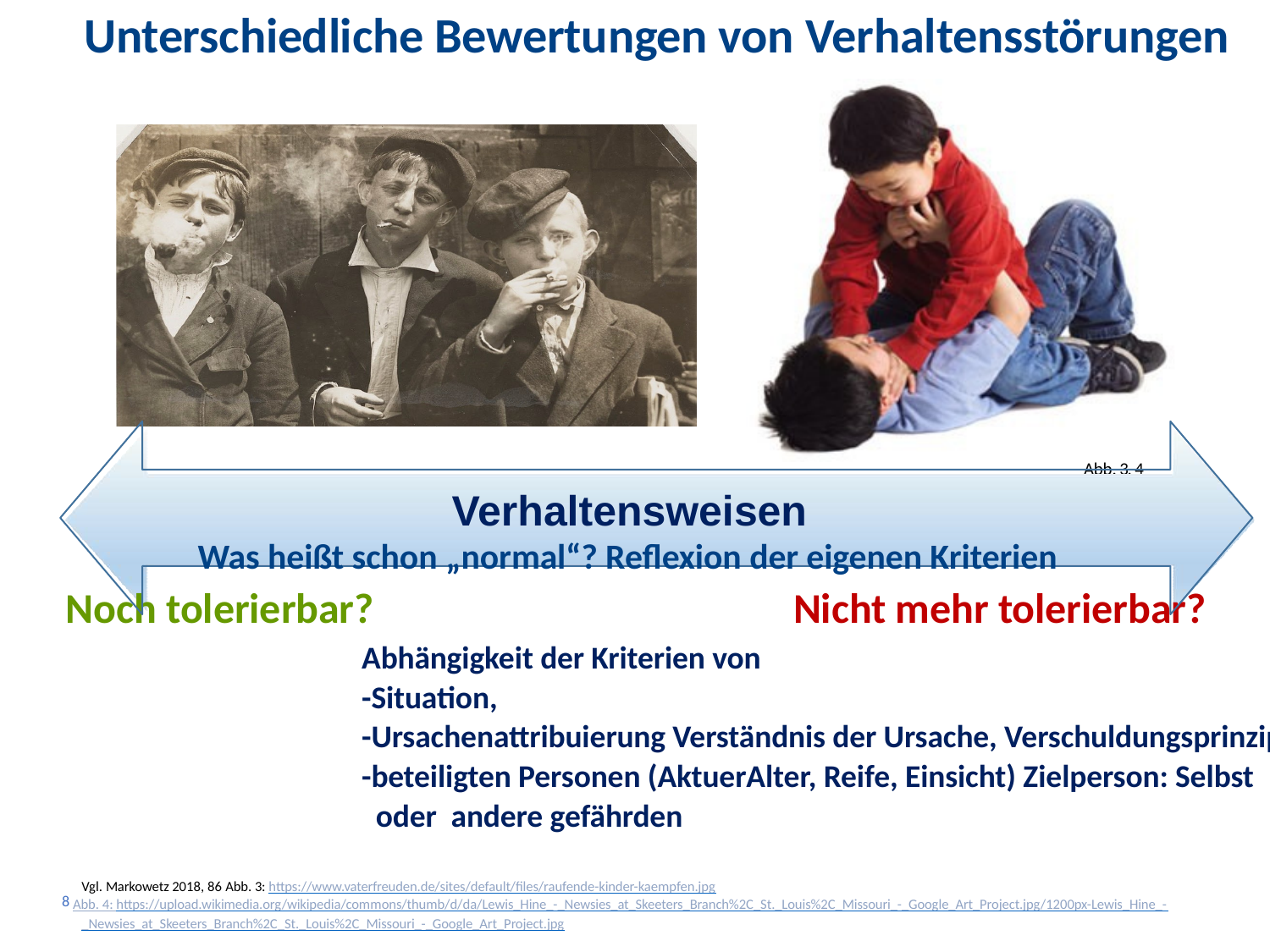

# Unterschiedliche Bewertungen von Verhaltensstörungen

Noch tolerierbar?                                            Nicht mehr tolerierbar?

Verhaltensweisen
Was heißt schon „normal“? Reflexion der eigenen Kriterien
Abb. 3, 4

Abhängigkeit der Kriterien von
-Situation,
-Ursachenattribuierung Verständnis der Ursache, Verschuldungsprinzip
-beteiligten Personen (AktuerAlter, Reife, Einsicht) Zielperson: Selbst
  oder  andere gefährden
Vgl. Markowetz 2018, 86 Abb. 3: https://www.vaterfreuden.de/sites/default/files/raufende-kinder-kaempfen.jpg
8 Abb. 4: https://upload.wikimedia.org/wikipedia/commons/thumb/d/da/Lewis_Hine_-_Newsies_at_Skeeters_Branch%2C_St._Louis%2C_Missouri_-_Google_Art_Project.jpg/1200px-Lewis_Hine_-
_Newsies_at_Skeeters_Branch%2C_St._Louis%2C_Missouri_-_Google_Art_Project.jpg